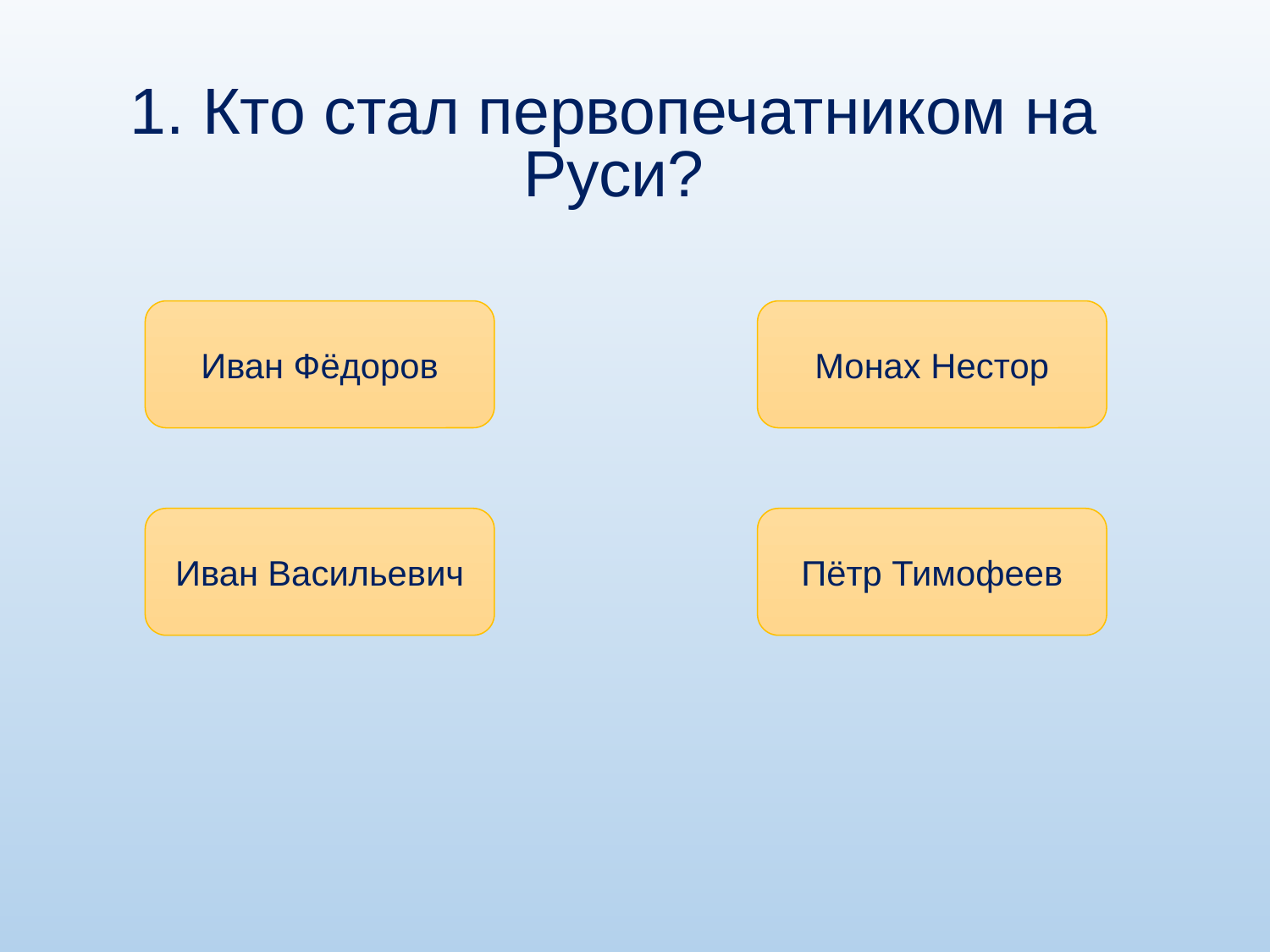

1. Кто стал первопечатником на Руси?
Иван Фёдоров
Монах Нестор
Иван Васильевич
Пётр Тимофеев